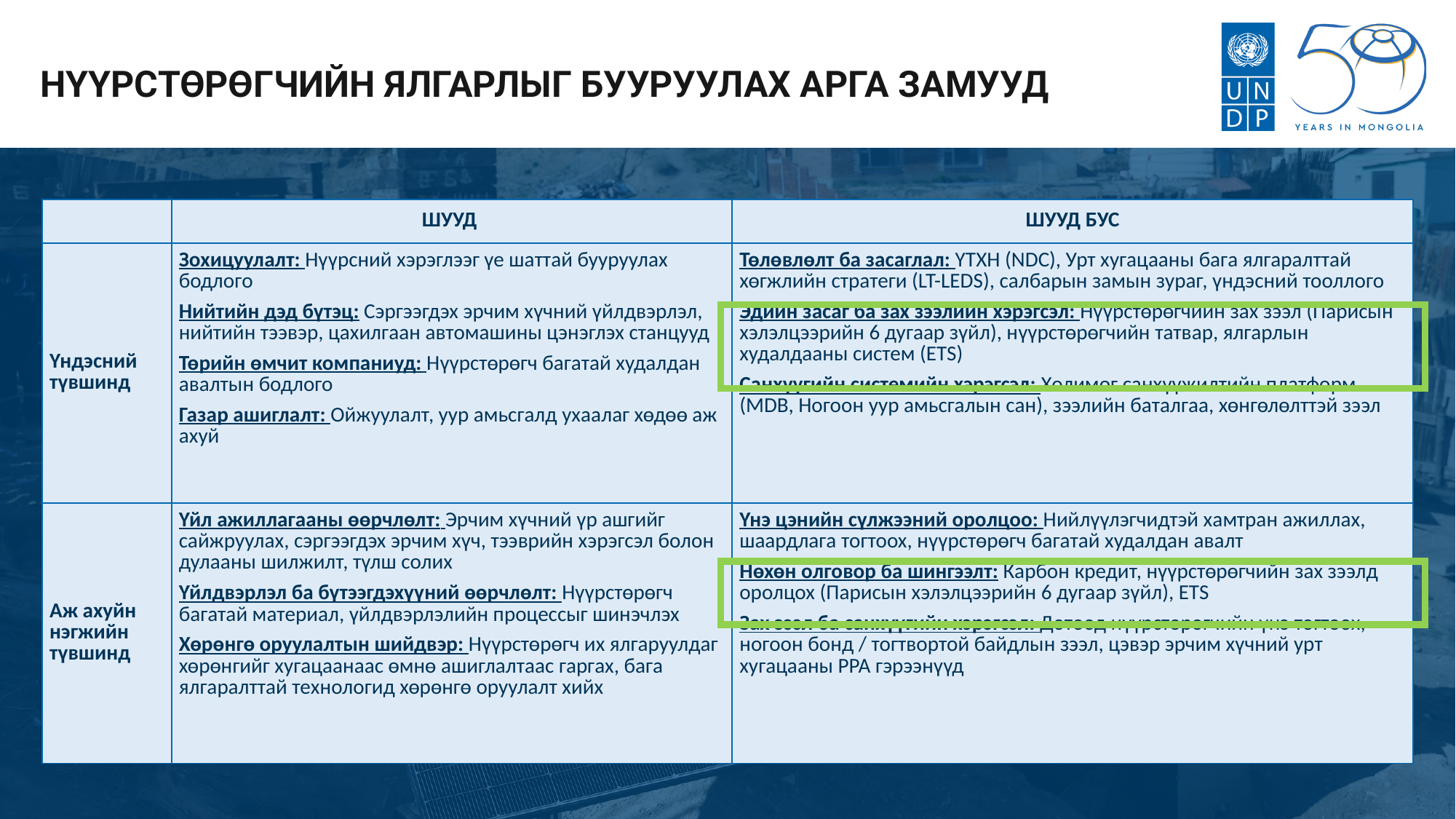

НҮҮРСТӨРӨГЧИЙН ЯЛГАРЛЫГ БУУРУУЛАХ АРГА ЗАМУУД
|  | ШУУД | ШУУД БУС |
| --- | --- | --- |
| Үндэсний түвшинд | Зохицуулалт: Нүүрсний хэрэглээг үе шаттай бууруулах бодлого Нийтийн дэд бүтэц: Сэргээгдэх эрчим хүчний үйлдвэрлэл, нийтийн тээвэр, цахилгаан автомашины цэнэглэх станцууд Төрийн өмчит компаниуд: Нүүрстөрөгч багатай худалдан авалтын бодлого Газар ашиглалт: Ойжуулалт, уур амьсгалд ухаалаг хөдөө аж ахуй | Төлөвлөлт ба засаглал: ҮТХН (NDC), Урт хугацааны бага ялгаралттай хөгжлийн стратеги (LT-LEDS), салбарын замын зураг, үндэсний тооллого Эдийн засаг ба зах зээлийн хэрэгсэл: Нүүрстөрөгчийн зах зээл (Парисын хэлэлцээрийн 6 дугаар зүйл), нүүрстөрөгчийн татвар, ялгарлын худалдааны систем (ETS) Санхүүгийн системийн хэрэгсэл: Холимог санхүүжилтийн платформ (MDB, Ногоон уур амьсгалын сан), зээлийн баталгаа, хөнгөлөлттэй зээл |
| Аж ахуйн нэгжийн түвшинд | Үйл ажиллагааны өөрчлөлт: Эрчим хүчний үр ашгийг сайжруулах, сэргээгдэх эрчим хүч, тээврийн хэрэгсэл болон дулааны шилжилт, түлш солих Үйлдвэрлэл ба бүтээгдэхүүний өөрчлөлт: Нүүрстөрөгч багатай материал, үйлдвэрлэлийн процессыг шинэчлэх Хөрөнгө оруулалтын шийдвэр: Нүүрстөрөгч их ялгаруулдаг хөрөнгийг хугацаанаас өмнө ашиглалтаас гаргах, бага ялгаралттай технологид хөрөнгө оруулалт хийх | Үнэ цэнийн сүлжээний оролцоо: Нийлүүлэгчидтэй хамтран ажиллах, шаардлага тогтоох, нүүрстөрөгч багатай худалдан авалт Нөхөн олговор ба шингээлт: Карбон кредит, нүүрстөрөгчийн зах зээлд оролцох (Парисын хэлэлцээрийн 6 дугаар зүйл), ETS Зах зээл ба санхүүгийн хэрэгсэл: Дотоод нүүрстөрөгчийн үнэ тогтоох, ногоон бонд / тогтвортой байдлын зээл, цэвэр эрчим хүчний урт хугацааны PPA гэрээнүүд |